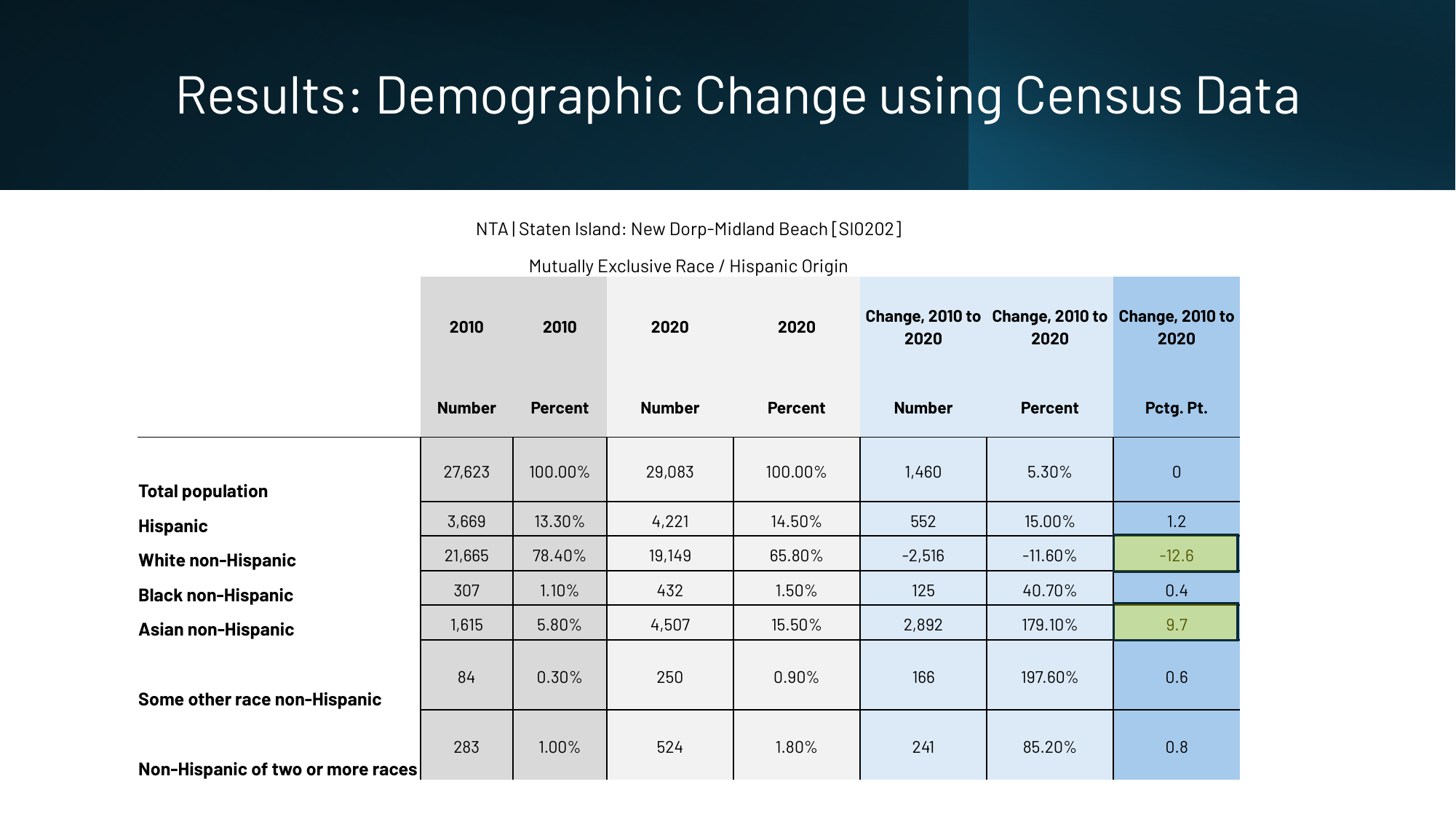

# Results: Demographic Change using Census Data
| NTA | Staten Island: New Dorp-Midland Beach [SI0202] Mutually Exclusive Race / Hispanic Origin |  |  |  |  |  |  |  |
| --- | --- | --- | --- | --- | --- | --- | --- |
|  | 2010 | 2010 | 2020 | 2020 | Change, 2010 to 2020 | Change, 2010 to 2020 | Change, 2010 to 2020 |
|  | Number | Percent | Number | Percent | Number | Percent | Pctg. Pt. |
| Total population | 27,623 | 100.00% | 29,083 | 100.00% | 1,460 | 5.30% | 0 |
| Hispanic | 3,669 | 13.30% | 4,221 | 14.50% | 552 | 15.00% | 1.2 |
| White non-Hispanic | 21,665 | 78.40% | 19,149 | 65.80% | -2,516 | -11.60% | -12.6 |
| Black non-Hispanic | 307 | 1.10% | 432 | 1.50% | 125 | 40.70% | 0.4 |
| Asian non-Hispanic | 1,615 | 5.80% | 4,507 | 15.50% | 2,892 | 179.10% | 9.7 |
| Some other race non-Hispanic | 84 | 0.30% | 250 | 0.90% | 166 | 197.60% | 0.6 |
| Non-Hispanic of two or more races | 283 | 1.00% | 524 | 1.80% | 241 | 85.20% | 0.8 |